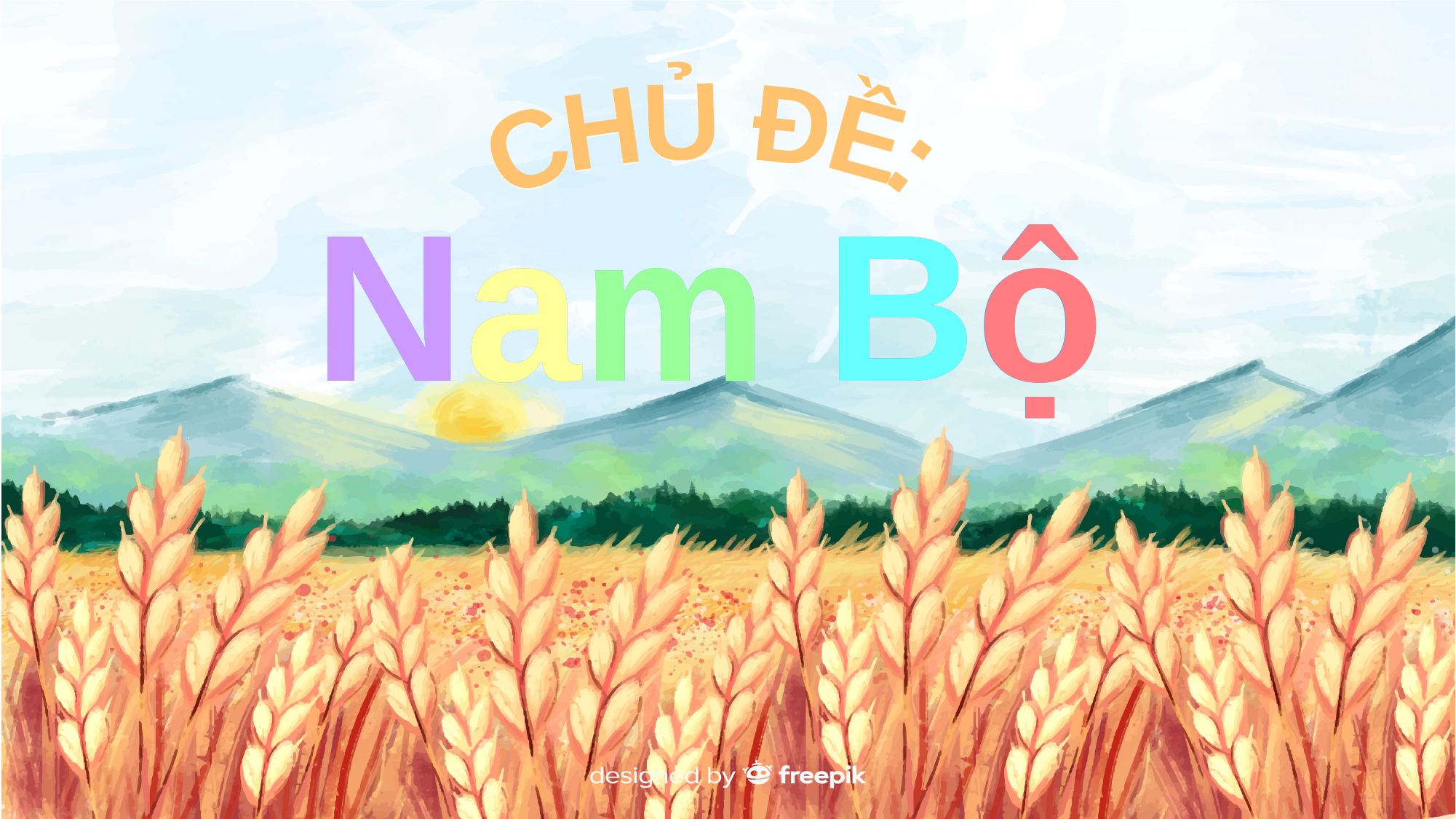

Nam Bộ
Nam Bộ
CHỦ ĐỀ:
CHỦ ĐỀ: